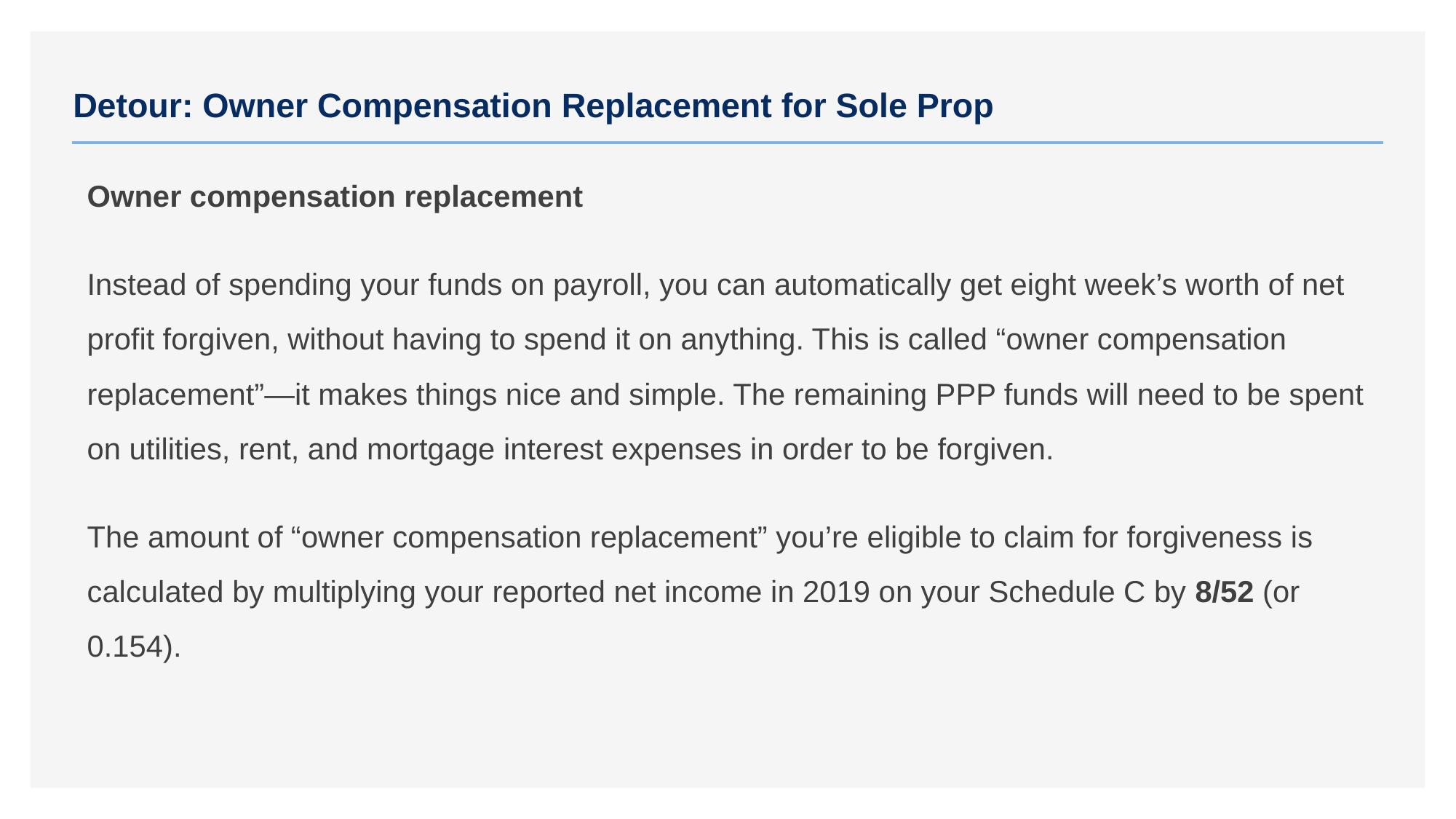

# Detour: Owner Compensation Replacement for Sole Prop
Owner compensation replacement
Instead of spending your funds on payroll, you can automatically get eight week’s worth of net profit forgiven, without having to spend it on anything. This is called “owner compensation replacement”—it makes things nice and simple. The remaining PPP funds will need to be spent on utilities, rent, and mortgage interest expenses in order to be forgiven.
The amount of “owner compensation replacement” you’re eligible to claim for forgiveness is calculated by multiplying your reported net income in 2019 on your Schedule C by 8/52 (or 0.154).